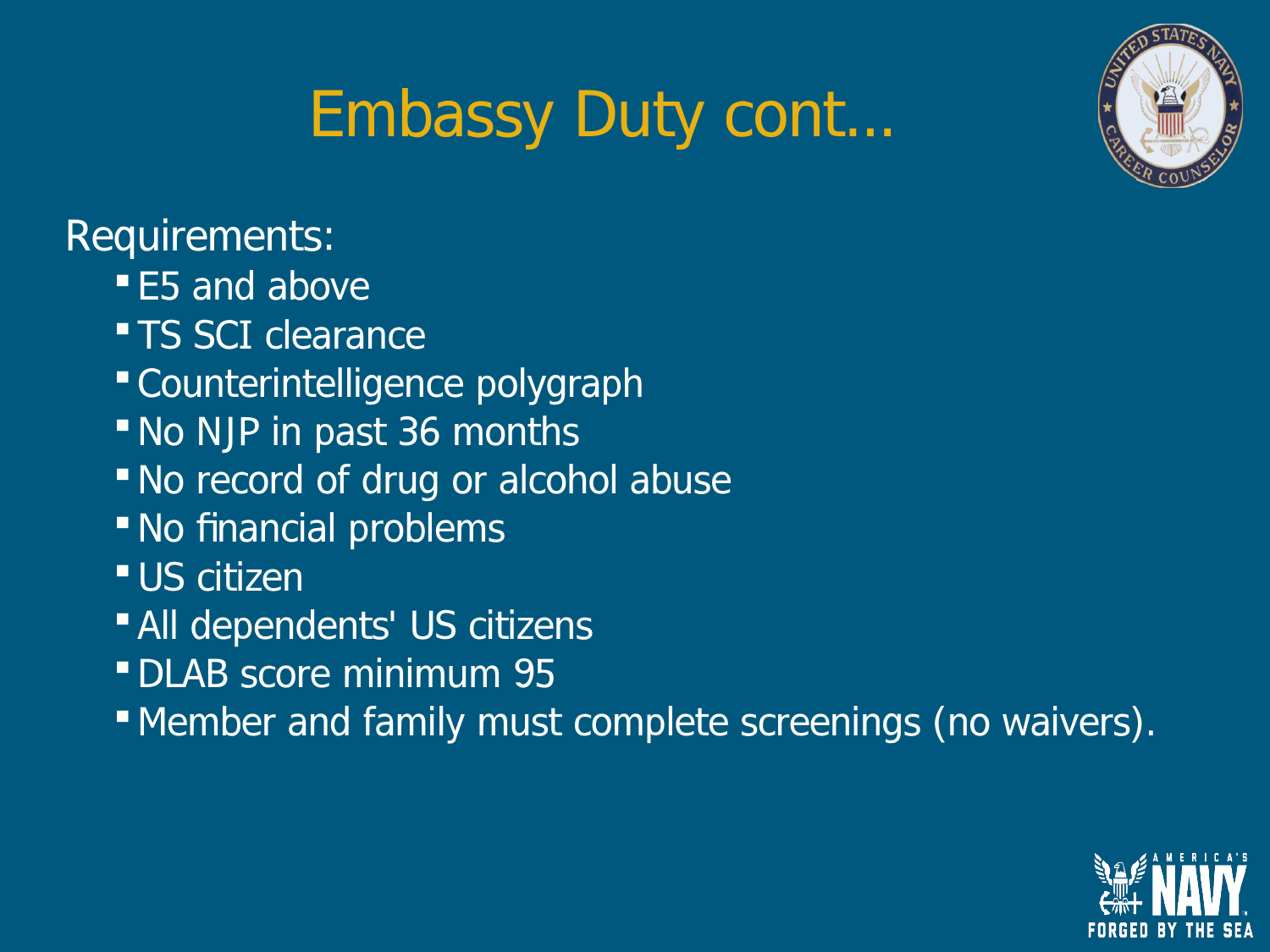

# Embassy Duty cont…
Requirements:
E5 and above
TS SCI clearance
Counterintelligence polygraph
No NJP in past 36 months
No record of drug or alcohol abuse
No financial problems
US citizen
All dependents' US citizens
DLAB score minimum 95
Member and family must complete screenings (no waivers).